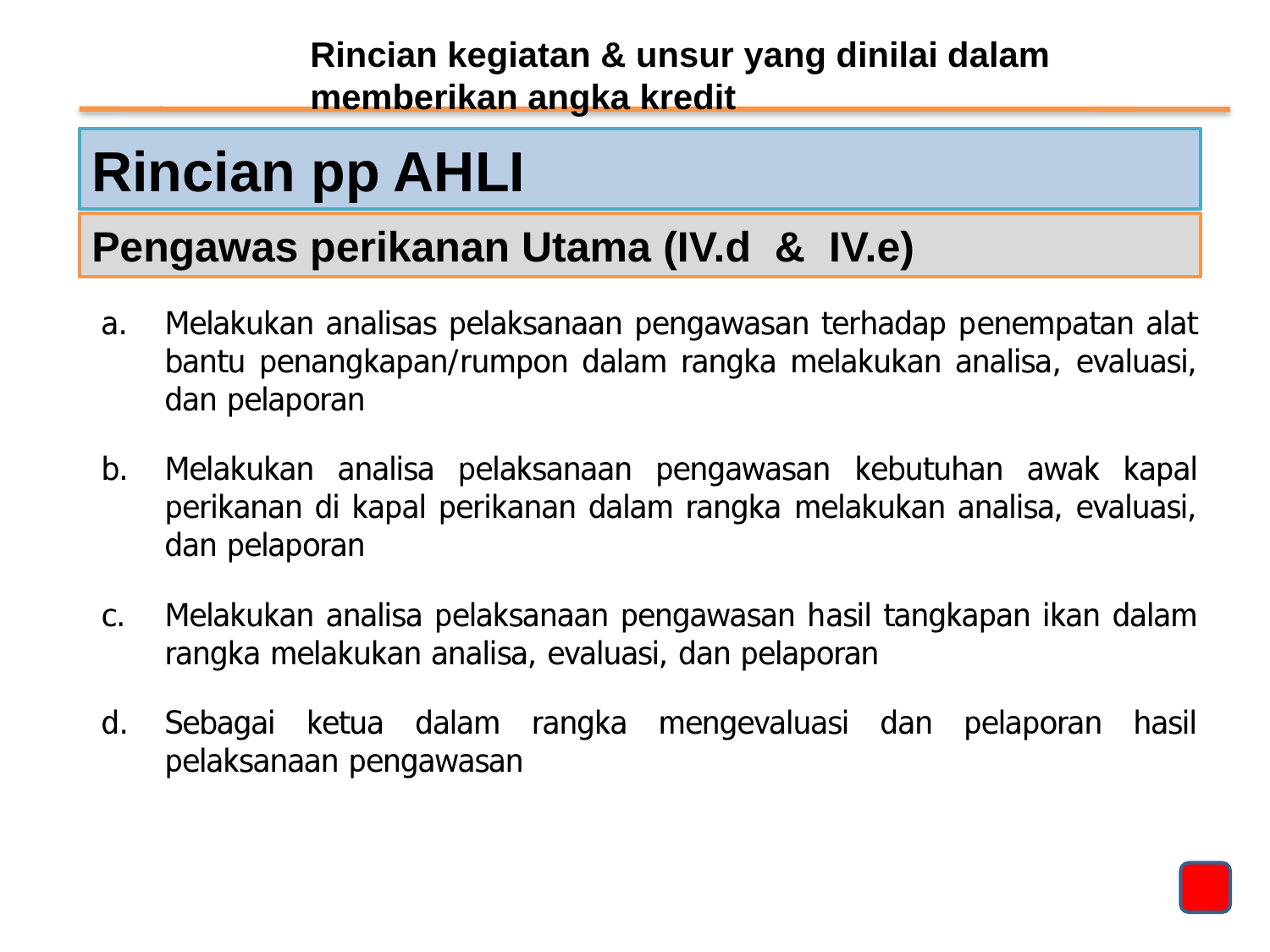

Rincian kegiatan & unsur yang dinilai dalam memberikan angka kredit
Rincian pp AHLI
Pengawas perikanan Utama (IV.d  &  IV.e)
Melakukan analisas pelaksanaan pengawasan terhadap penempatan alat bantu penangkapan/rumpon dalam rangka melakukan analisa, evaluasi, dan pelaporan
Melakukan analisa pelaksanaan pengawasan kebutuhan awak kapal perikanan di kapal perikanan dalam rangka melakukan analisa, evaluasi, dan pelaporan
Melakukan analisa pelaksanaan pengawasan hasil tangkapan ikan dalam rangka melakukan analisa, evaluasi, dan pelaporan
Sebagai ketua dalam rangka mengevaluasi dan pelaporan hasil pelaksanaan pengawasan